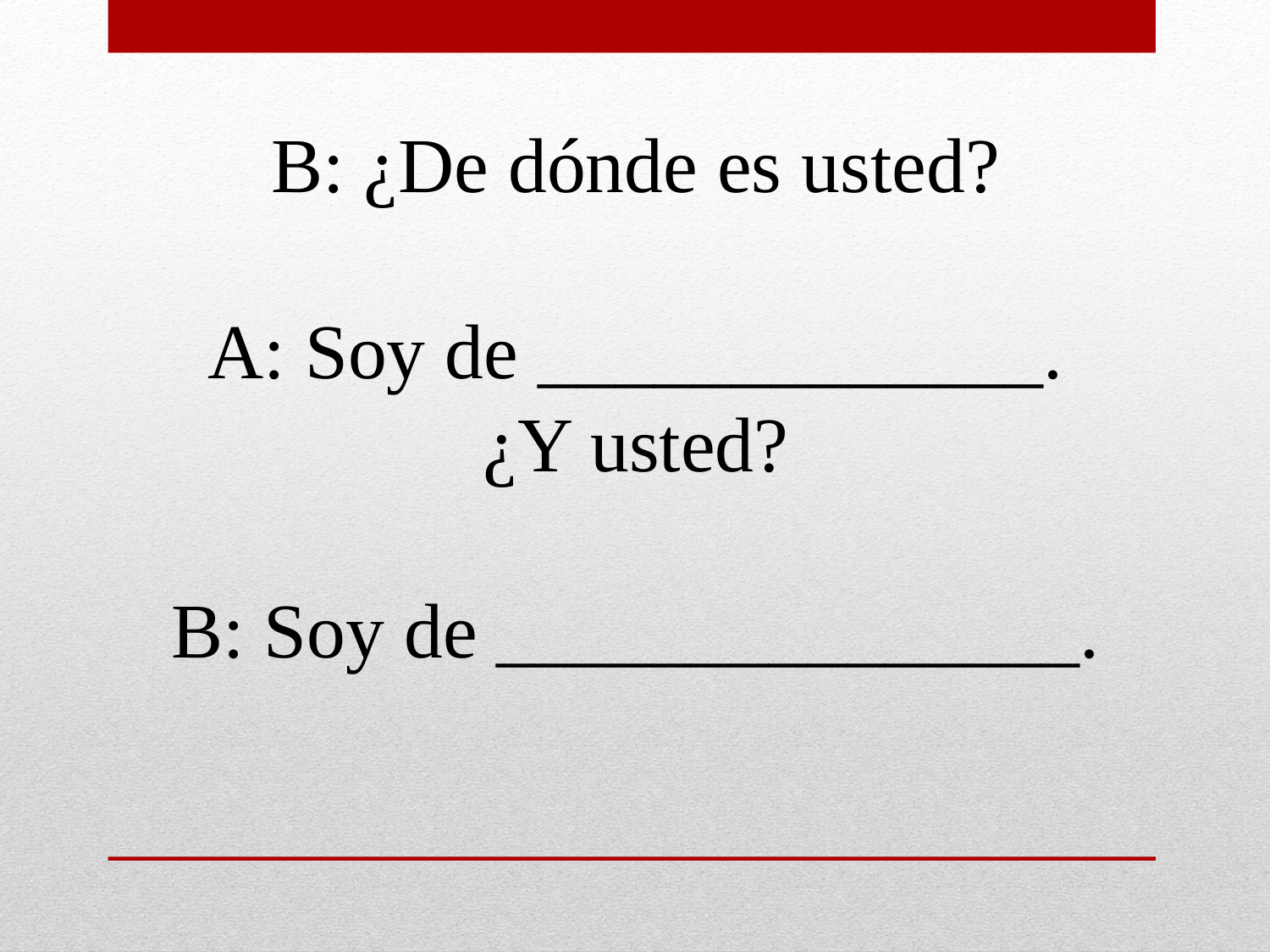

B: ¿De dónde es usted?

A: Soy de _____________.
¿Y usted?

B: Soy de _______________.